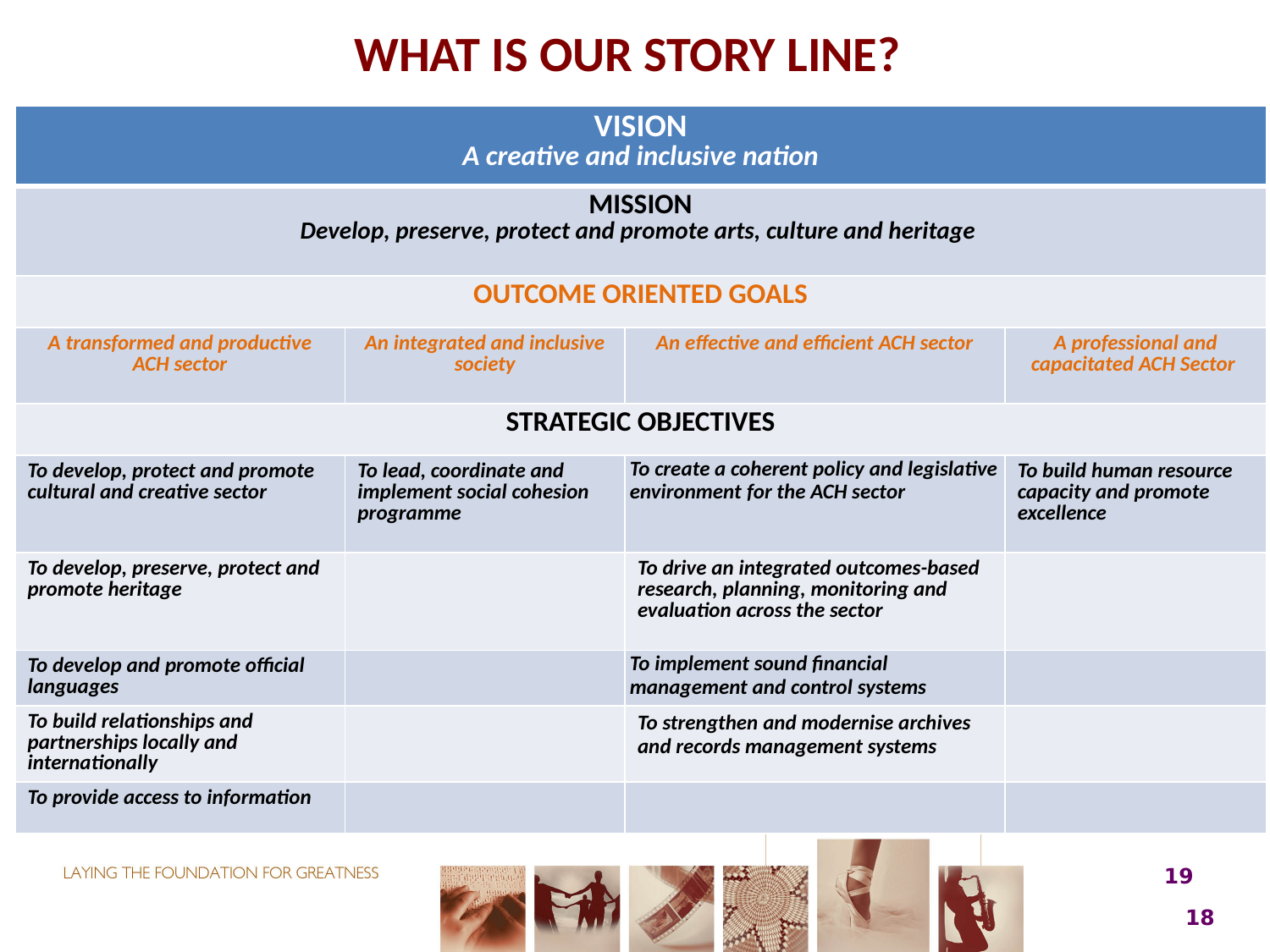

# WHAT IS OUR STORY LINE?
| VISION A creative and inclusive nation |  |  |  |
| --- | --- | --- | --- |
| MISSION Develop, preserve, protect and promote arts, culture and heritage |  |  |  |
| OUTCOME ORIENTED GOALS |  |  |  |
| A transformed and productive ACH sector | An integrated and inclusive society | An effective and efficient ACH sector | A professional and capacitated ACH Sector |
| STRATEGIC OBJECTIVES |  |  |  |
| To develop, protect and promote cultural and creative sector | To lead, coordinate and implement social cohesion programme | To create a coherent policy and legislative environment for the ACH sector | To build human resource capacity and promote excellence |
| To develop, preserve, protect and promote heritage |  | To drive an integrated outcomes-based research, planning, monitoring and evaluation across the sector |  |
| To develop and promote official languages |  | To implement sound financial management and control systems |  |
| To build relationships and partnerships locally and internationally |  | To strengthen and modernise archives and records management systems |  |
| To provide access to information |  |  |  |
19
18